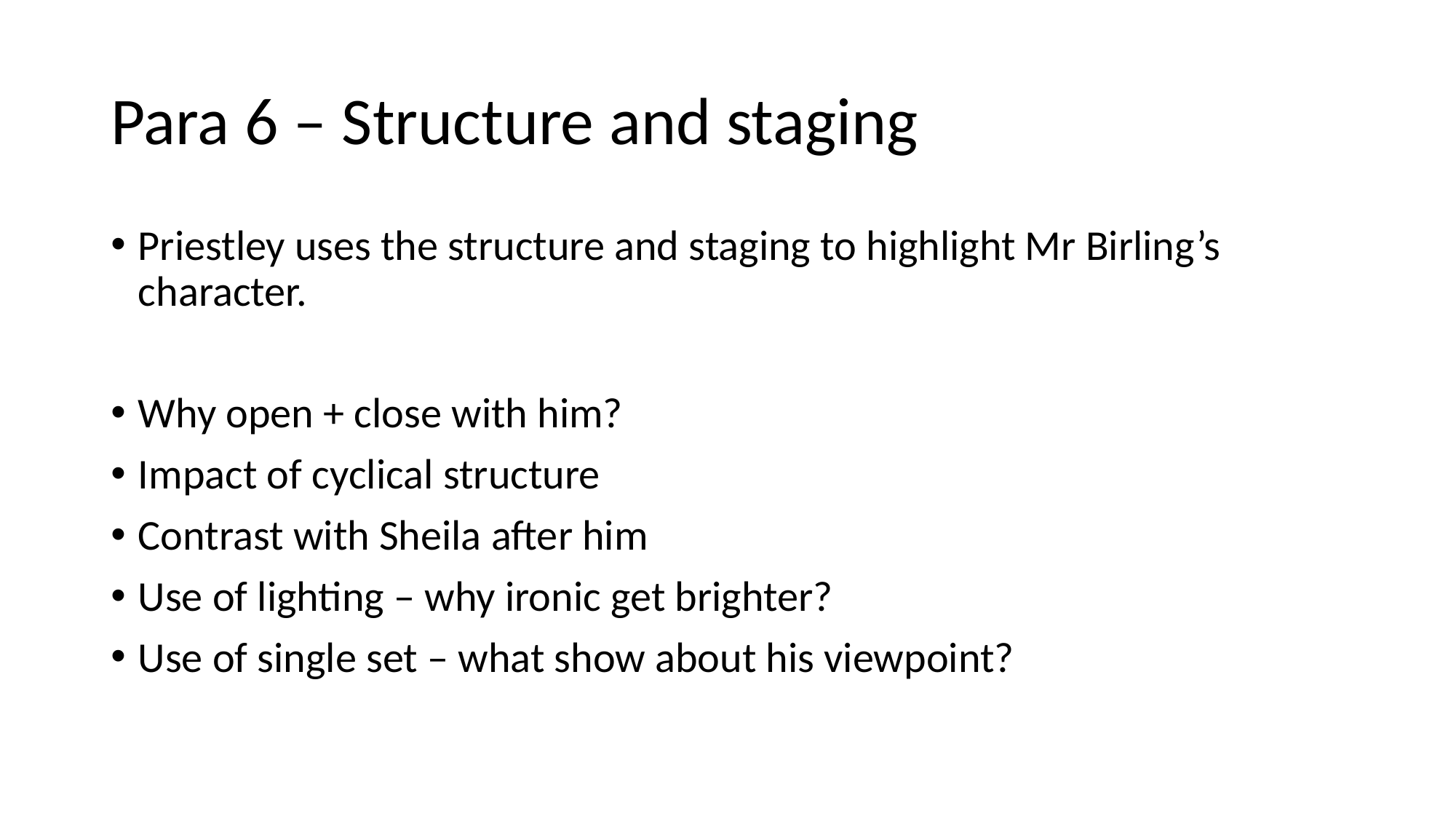

# Para 6 – Structure and staging
Priestley uses the structure and staging to highlight Mr Birling’s character.

Why open + close with him?
Impact of cyclical structure
Contrast with Sheila after him
Use of lighting – why ironic get brighter?
Use of single set – what show about his viewpoint?